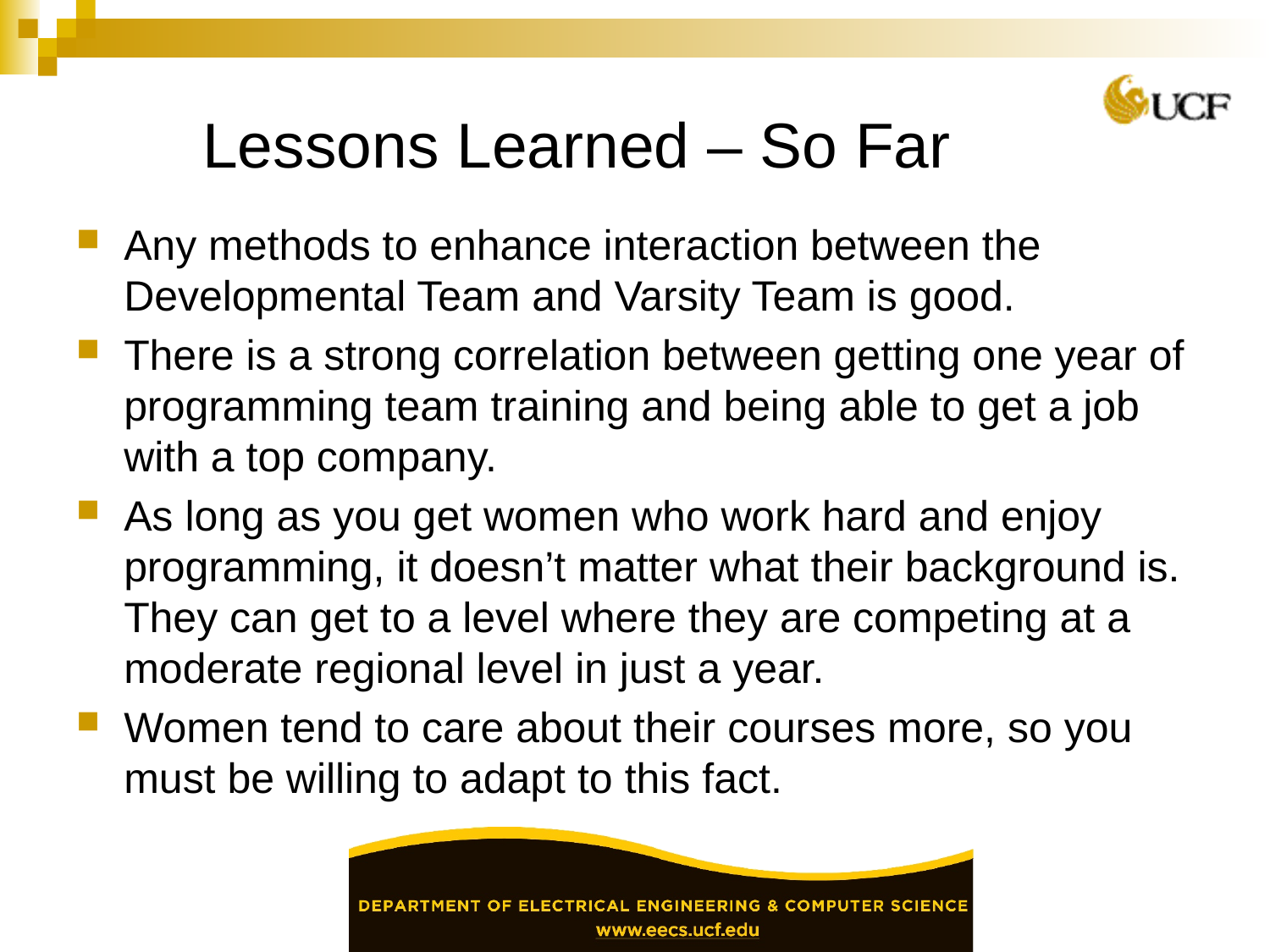

# Lessons Learned – So Far
Any methods to enhance interaction between the Developmental Team and Varsity Team is good.
There is a strong correlation between getting one year of programming team training and being able to get a job with a top company.
As long as you get women who work hard and enjoy programming, it doesn’t matter what their background is. They can get to a level where they are competing at a moderate regional level in just a year.
Women tend to care about their courses more, so you must be willing to adapt to this fact.